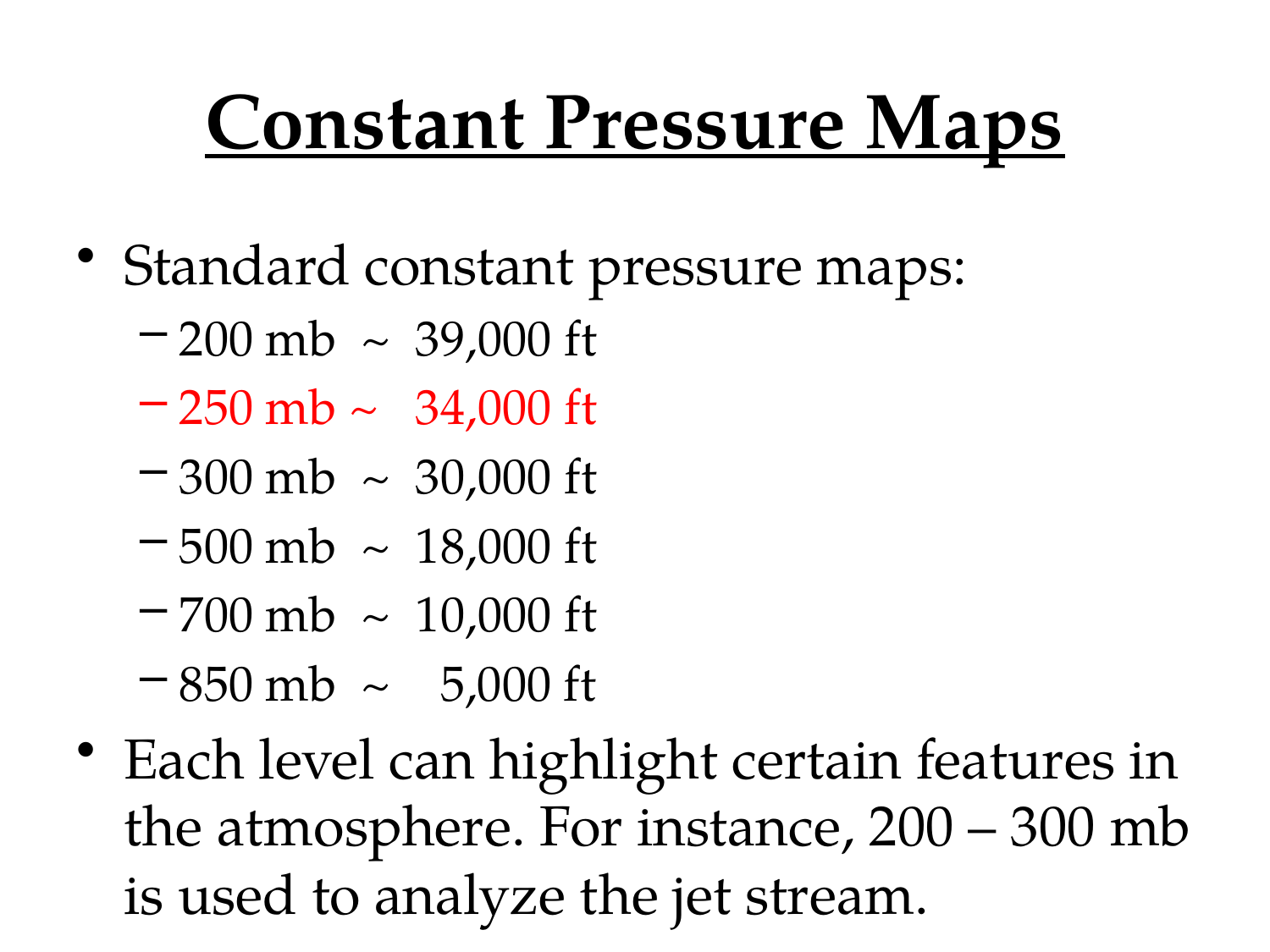

# Constant Pressure Maps
Standard constant pressure maps:
200 mb  ~  39,000 ft
250 mb ~   34,000 ft
300 mb  ~  30,000 ft
500 mb  ~  18,000 ft
700 mb  ~  10,000 ft
850 mb  ~    5,000 ft
Each level can highlight certain features in the atmosphere. For instance, 200 – 300 mb is used to analyze the jet stream.